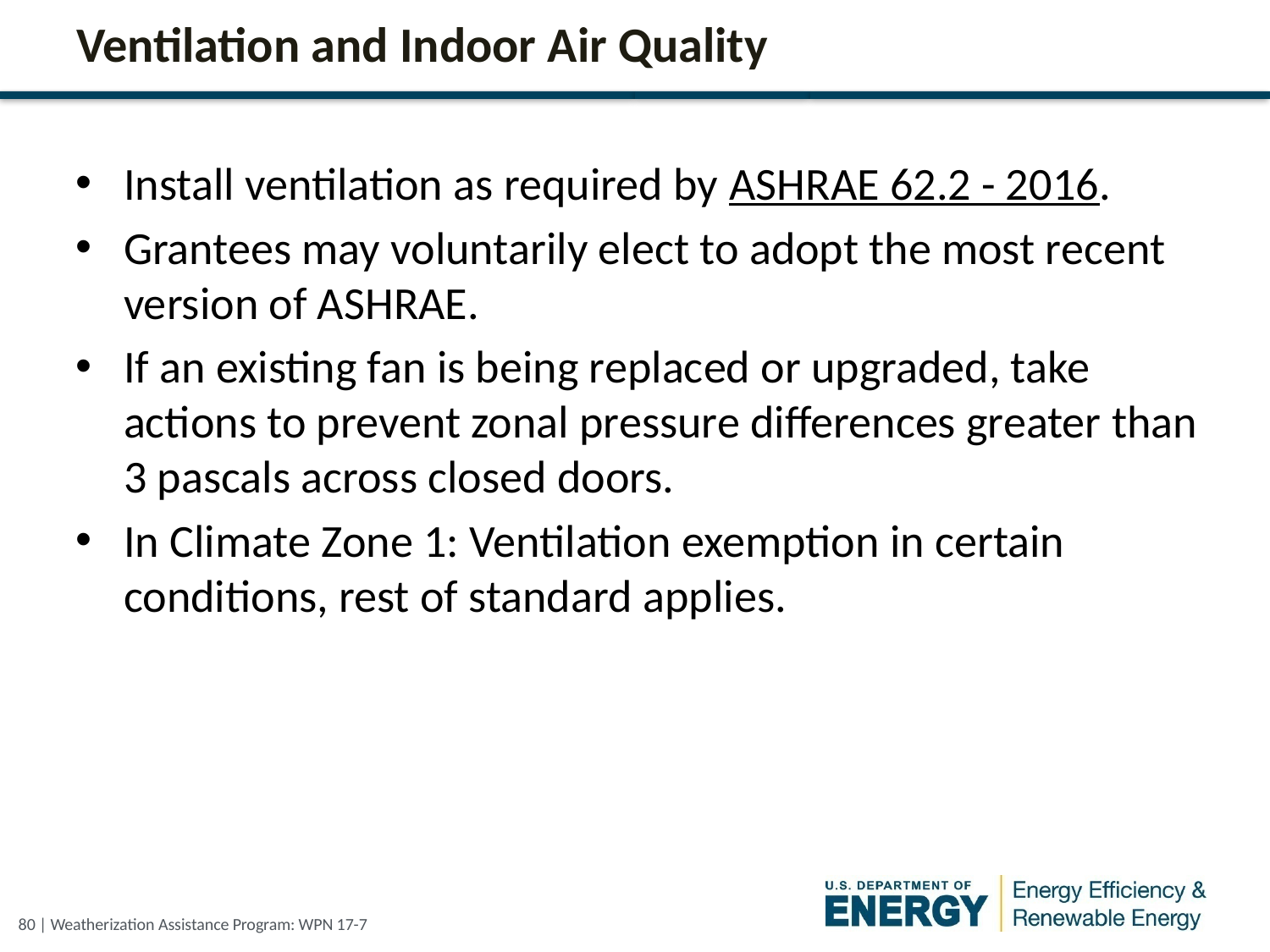

# Ventilation and Indoor Air Quality
Install ventilation as required by ASHRAE 62.2 - 2016.
Grantees may voluntarily elect to adopt the most recent version of ASHRAE.
If an existing fan is being replaced or upgraded, take actions to prevent zonal pressure differences greater than 3 pascals across closed doors.
In Climate Zone 1: Ventilation exemption in certain conditions, rest of standard applies.